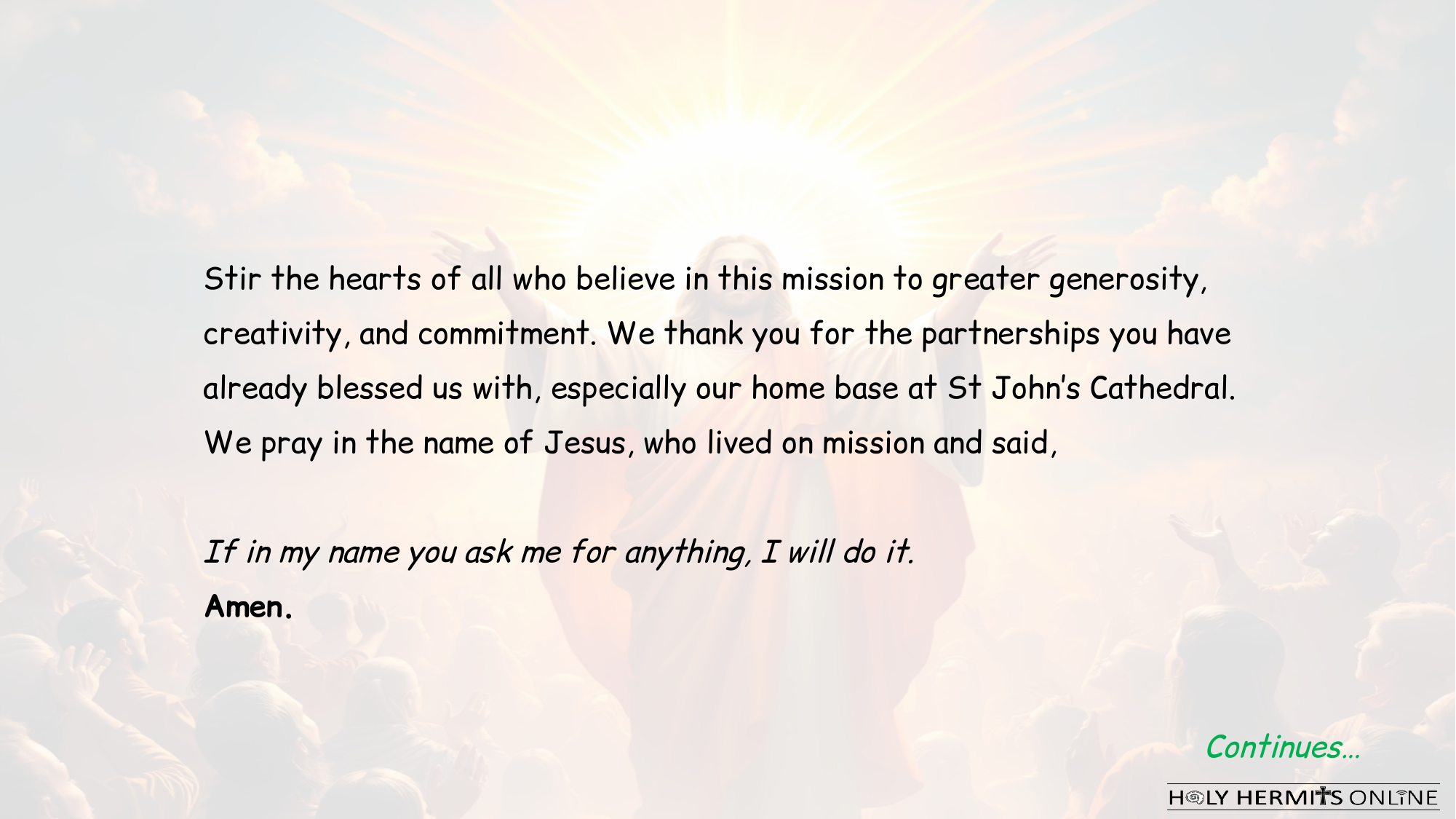

Stir the hearts of all who believe in this mission to greater generosity, creativity, and commitment. We thank you for the partnerships you have already blessed us with, especially our home base at St John’s Cathedral.​
We pray in the name of Jesus, who lived on mission and said, ​

If in my name you ask me for anything, I will do it.​
Amen.
Continues…